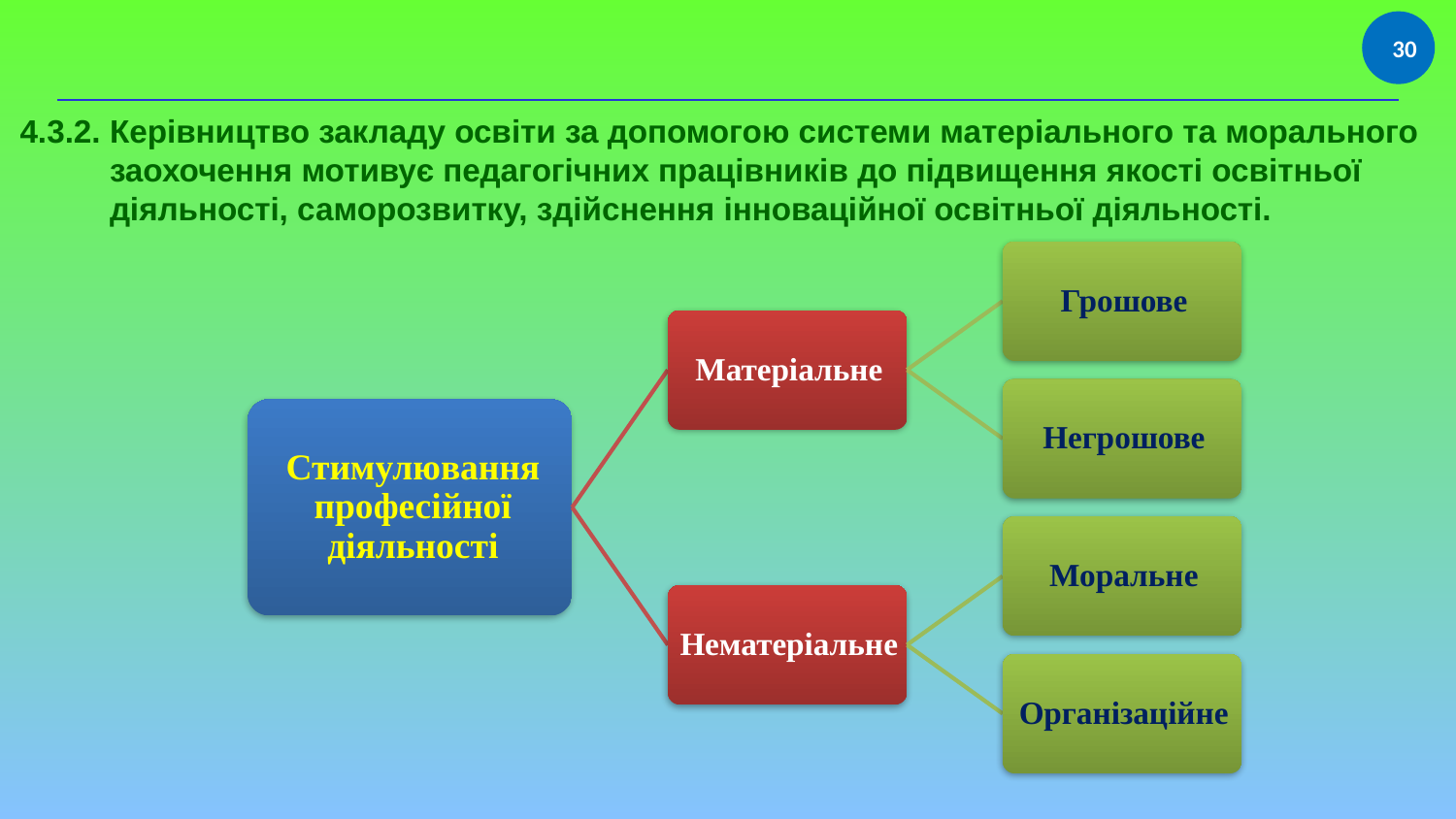

30
4.3.2. Керівництво закладу освіти за допомогою системи матеріального та морального
          заохочення мотивує педагогічних працівників до підвищення якості освітньої
          діяльності, саморозвитку, здійснення інноваційної освітньої діяльності.
Стимулювання професійної діяльності

Матеріальне

Грошове

Негрошове

Нематеріальне

Моральне

Організаційне